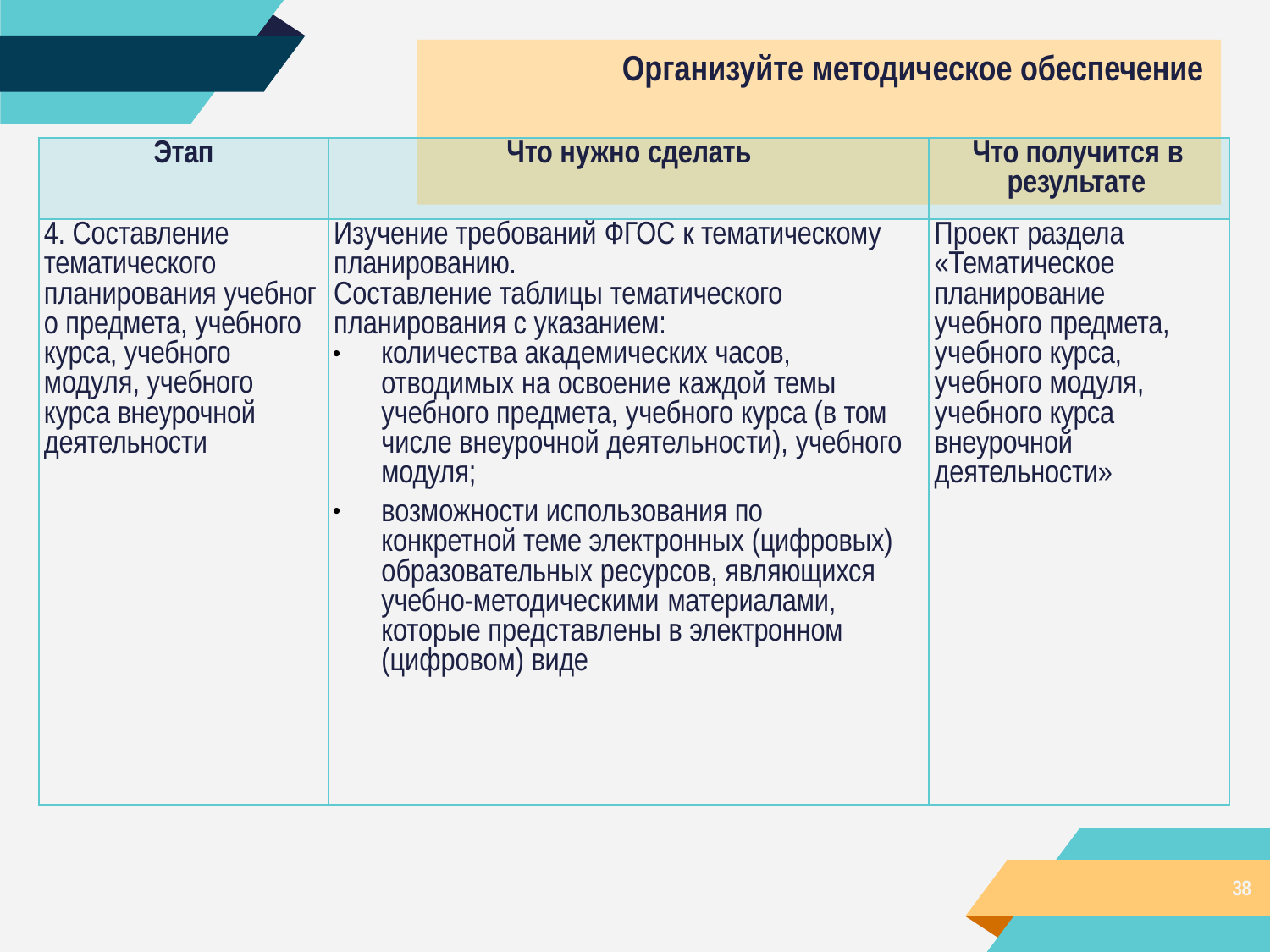

# Организуйте методическое обеспечение
| Этап | Что нужно сделать | Что получится в результате |
| --- | --- | --- |
| 4. Составление тематического планирования учебног о предмета, учебного курса, учебного модуля, учебного курса внеурочной деятельности | Изучение требований ФГОС к тематическому планированию. Составление таблицы тематического планирования с указанием: количества академических часов, отводимых на освоение каждой темы учебного предмета, учебного курса (в том числе внеурочной деятельности), учебного модуля; возможности использования по конкретной теме электронных (цифровых) образовательных ресурсов, являющихся учебно-методическими материалами, которые представлены в электронном (цифровом) виде | Проект раздела «Тематическое планирование учебного предмета, учебного курса, учебного модуля, учебного курса внеурочной деятельности» |
38